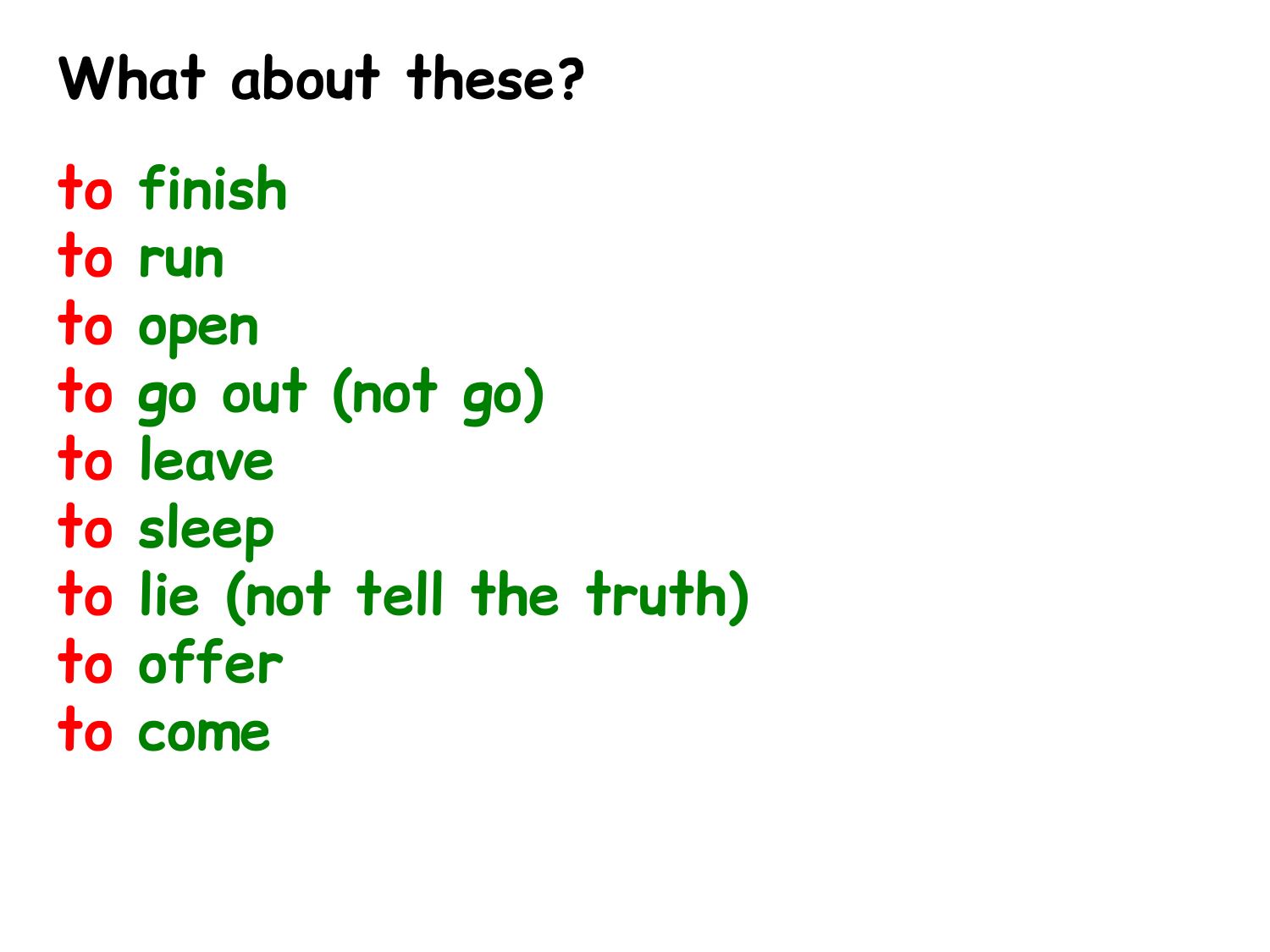

What about these?
to finish
to run
to open
to go out (not go)
to leave
to sleep
to lie (not tell the truth)
to offer
to come